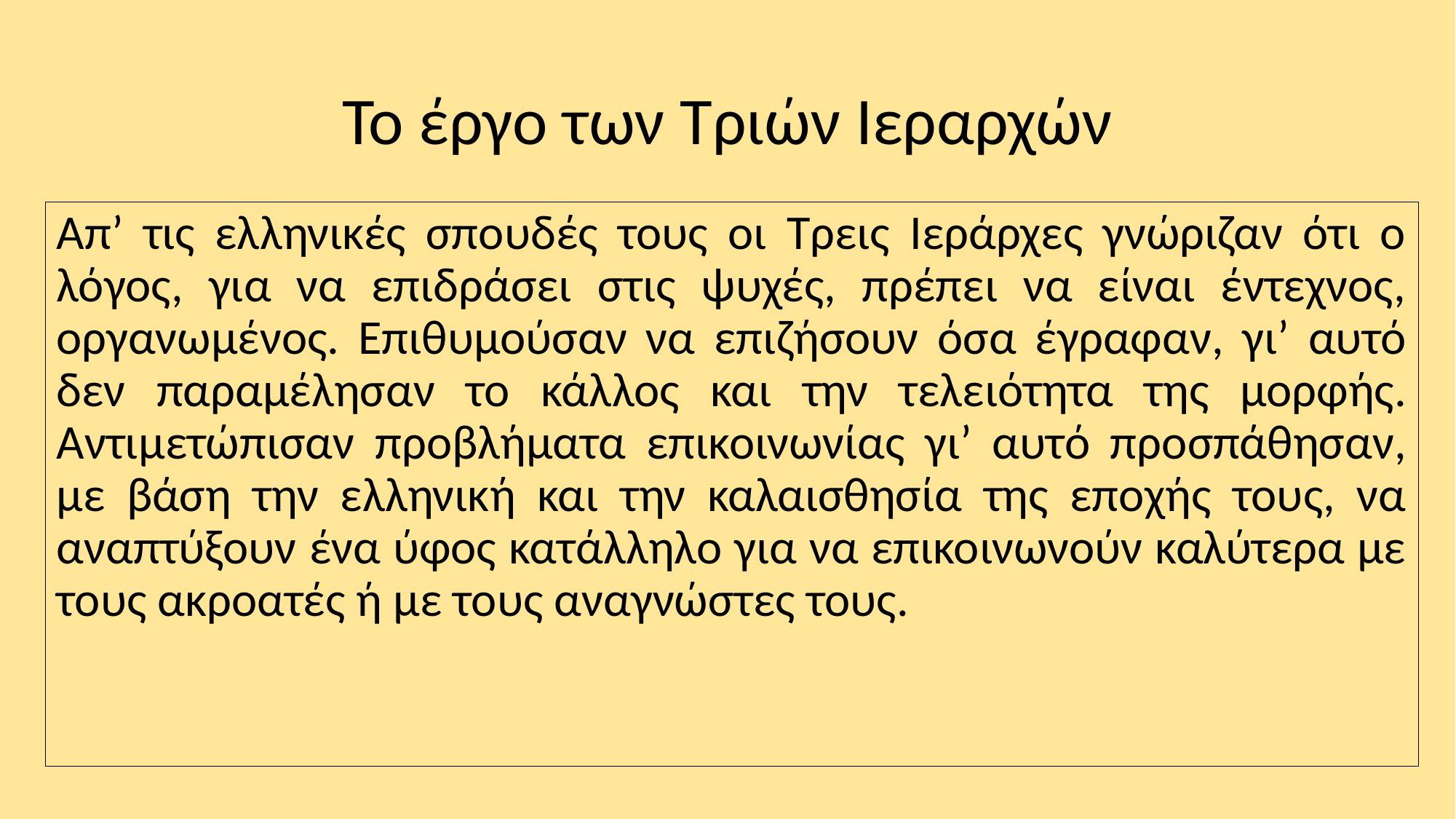

# Το έργο των Τριών Ιεραρχών
Απ’ τις ελληνικές σπουδές τους οι Τρεις Ιεράρχες γνώριζαν ότι ο λόγος, για να επιδράσει στις ψυχές, πρέπει να είναι έντεχνος, οργανωμένος. Επιθυμούσαν να επιζήσουν όσα έγραφαν, γι’ αυτό δεν παραμέλησαν το κάλλος και την τελειότητα της μορφής. Αντιμετώπισαν προβλήματα επικοινωνίας γι’ αυτό προσπάθησαν, με βάση την ελληνική και την καλαισθησία της εποχής τους, να αναπτύξουν ένα ύφος κατάλληλο για να επικοινωνούν καλύτερα με τους ακροατές ή με τους αναγνώστες τους.